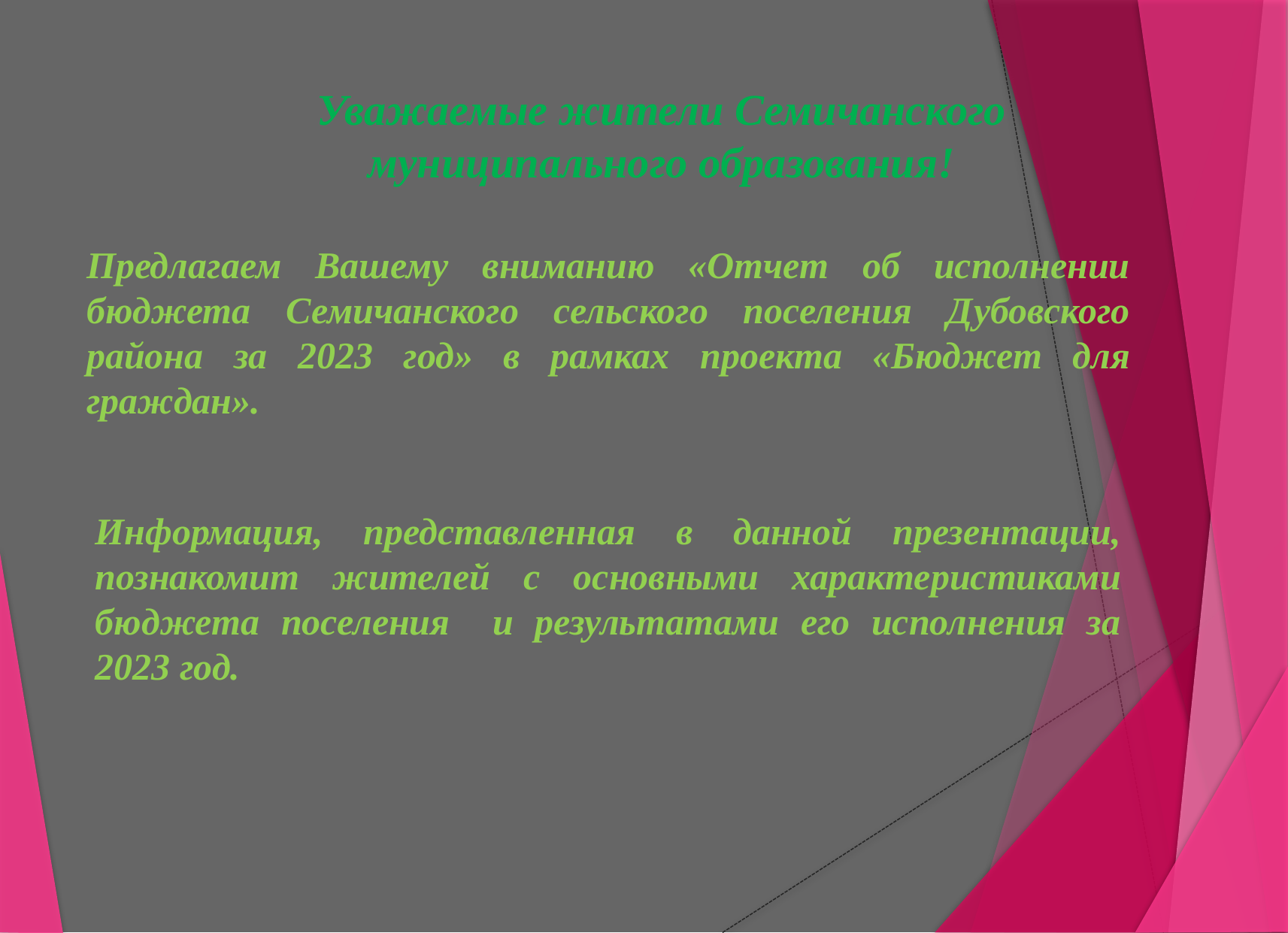

Уважаемые жители Семичанского муниципального образования!

Предлагаем Вашему вниманию «Отчет об исполнении бюджета Семичанского сельского поселения Дубовского района за 2023 год» в рамках проекта «Бюджет для граждан».
Информация, представленная в данной презентации, познакомит жителей с основными характеристиками бюджета поселения  и результатами его исполнения за 2023 год.